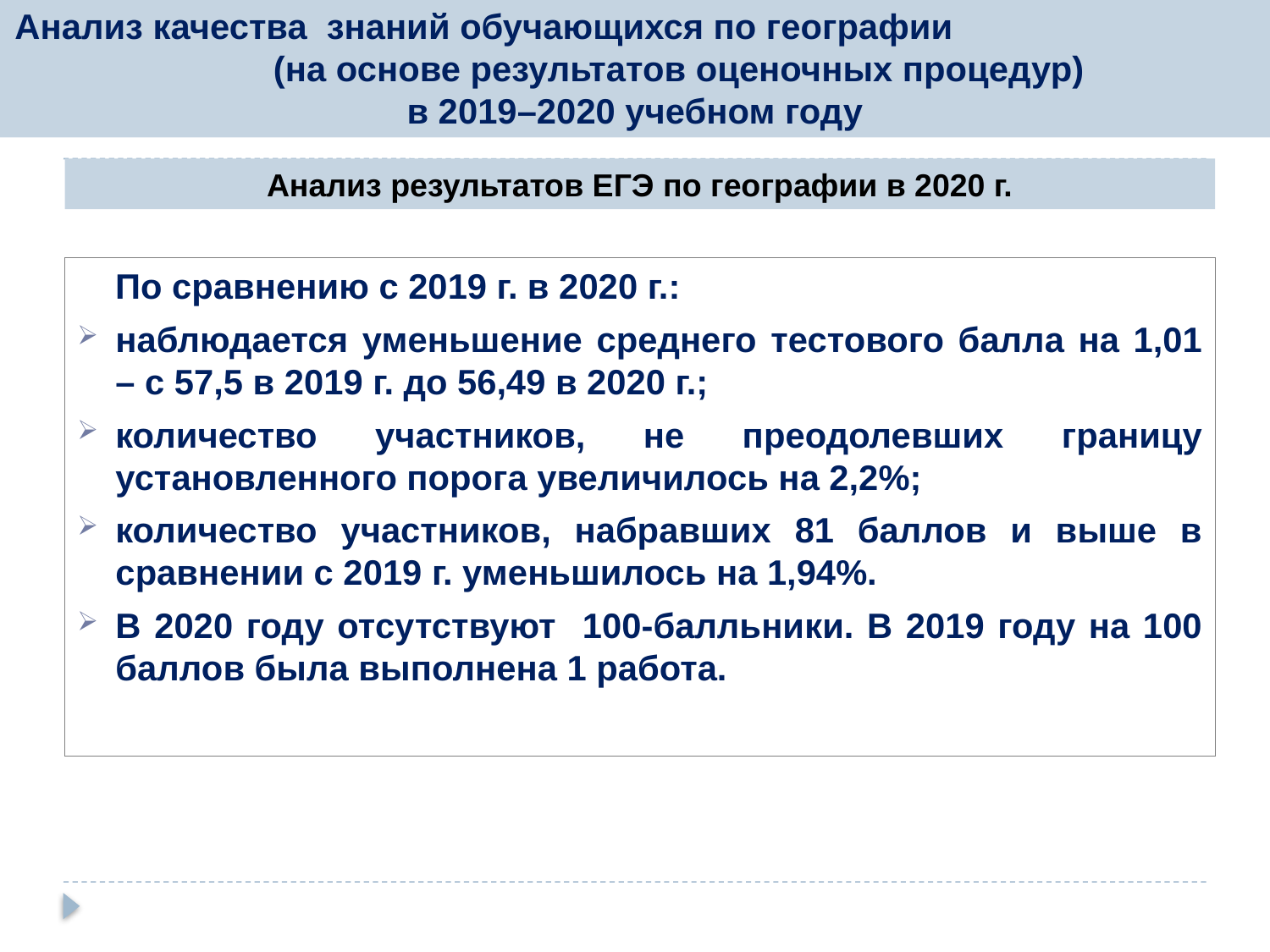

Анализ качества  знаний обучающихся по географии                                          (на основе результатов оценочных процедур)
в 2017–2018 учебном году
# Анализ качества  знаний обучающихся по географии                                          (на основе результатов оценочных процедур) в 2019–2020 учебном году
Анализ результатов ЕГЭ по географии в 2020 г.
По сравнению с 2019 г. в 2020 г.:
наблюдается уменьшение среднего тестового балла на 1,01 – с 57,5 в 2019 г. до 56,49 в 2020 г.;
количество участников, не преодолевших границу установленного порога увеличилось на 2,2%;
количество участников, набравших 81 баллов и выше в сравнении с 2019 г. уменьшилось на 1,94%.
В 2020 году отсутствуют  100-балльники. В 2019 году на 100 баллов была выполнена 1 работа.